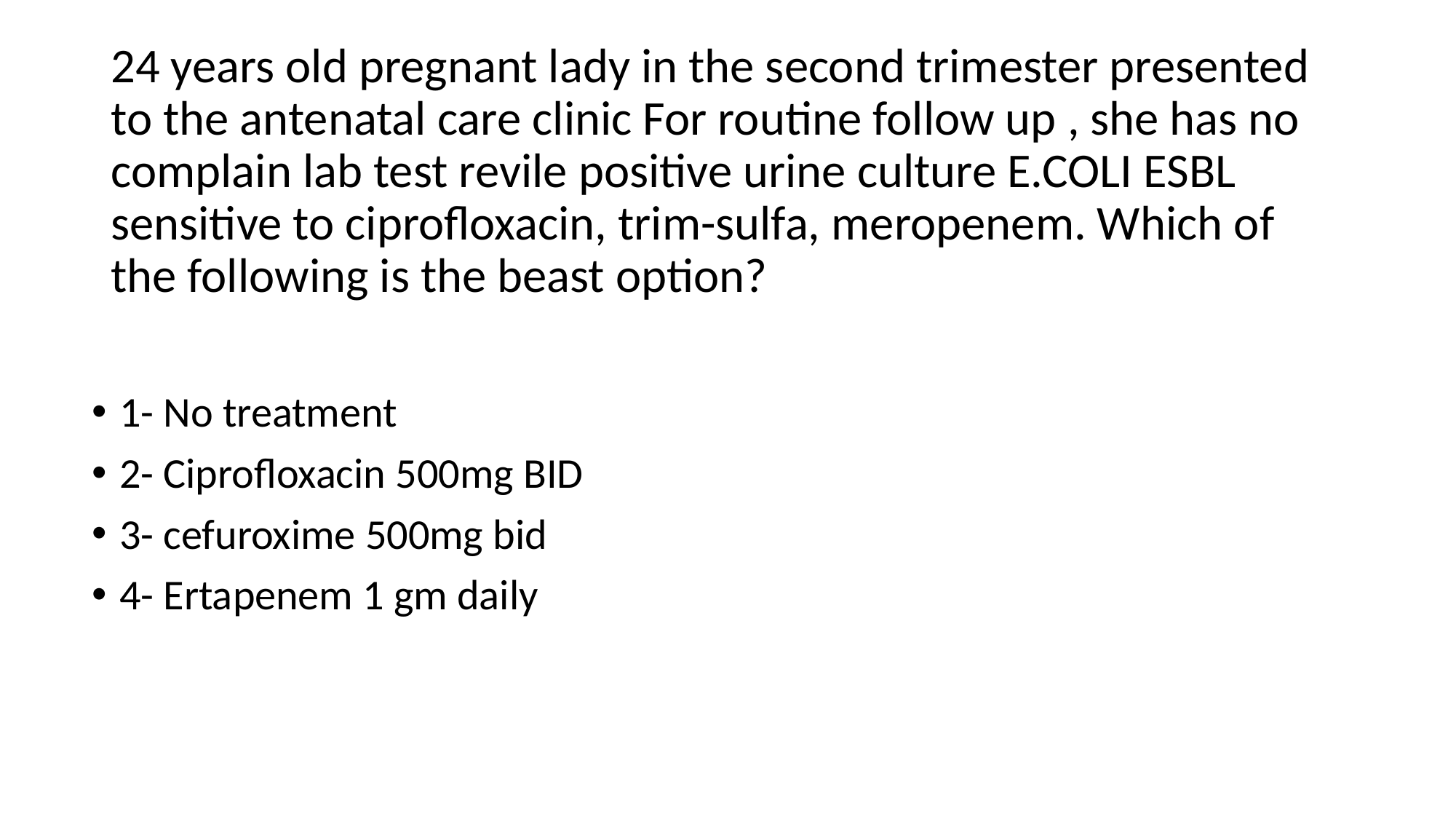

# 24 years old pregnant lady in the second trimester presented to the antenatal care clinic For routine follow up , she has no complain lab test revile positive urine culture E.COLI ESBL sensitive to ciprofloxacin, trim-sulfa, meropenem. Which of the following is the beast option?

1- No treatment
2- Ciprofloxacin 500mg BID
3- cefuroxime 500mg bid
4- Ertapenem 1 gm daily